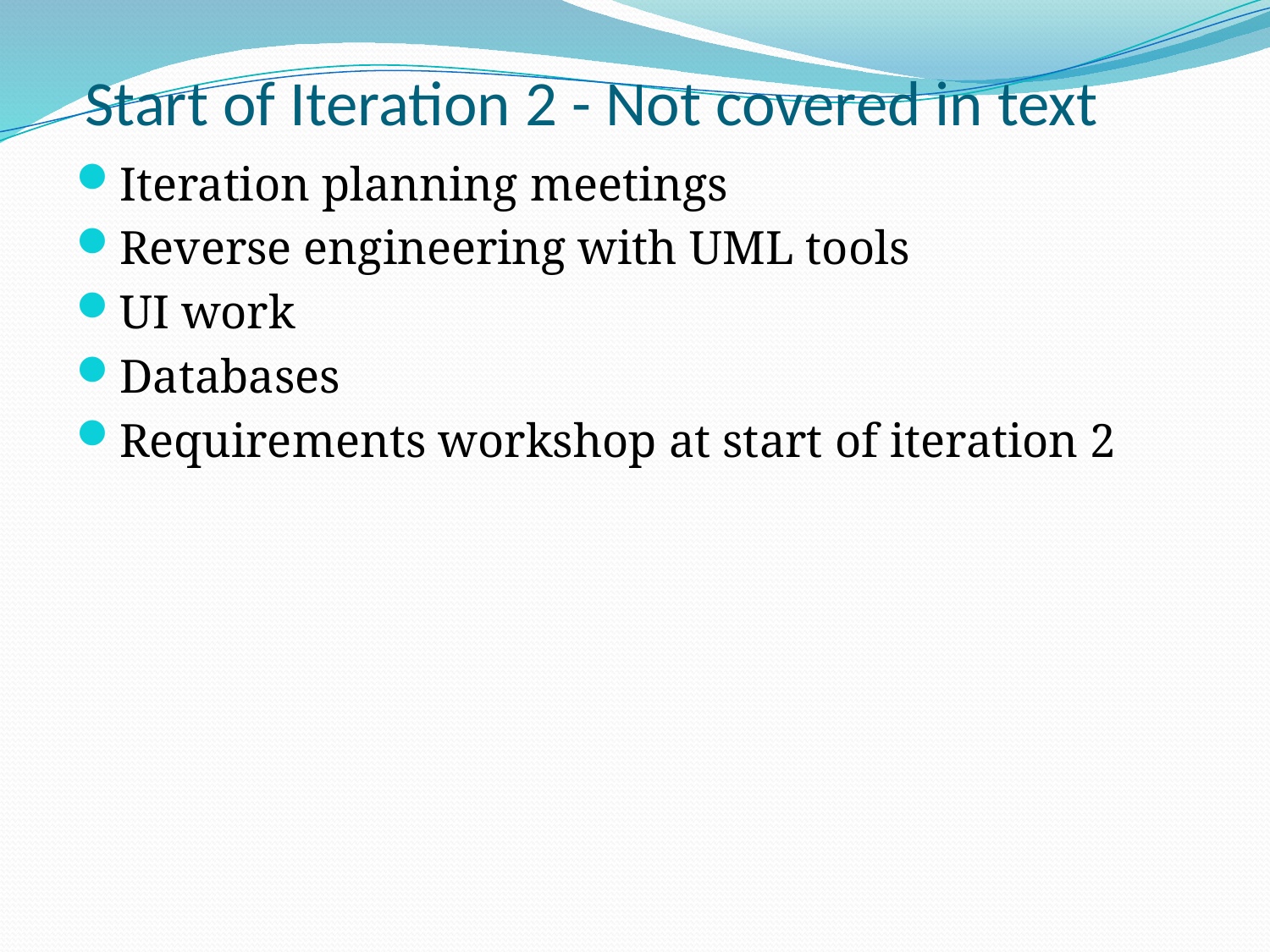

# Start of Iteration 2 - Not covered in text
Iteration planning meetings
Reverse engineering with UML tools
UI work
Databases
Requirements workshop at start of iteration 2